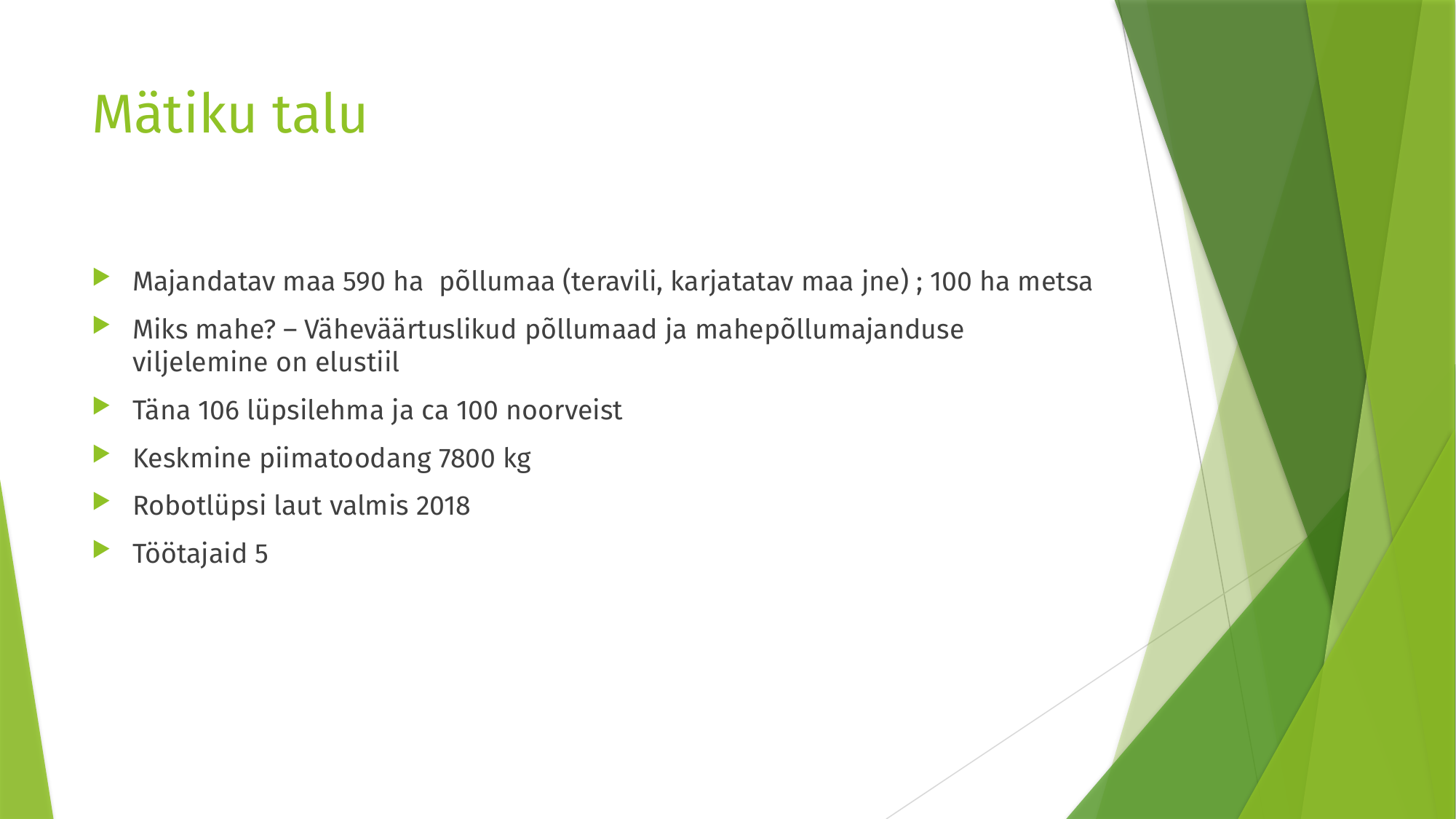

# Mätiku talu
Majandatav maa 590 ha  põllumaa (teravili, karjatatav maa jne) ; 100 ha metsa
Miks mahe? – Väheväärtuslikud põllumaad ja mahepõllumajanduse viljelemine on elustiil
Täna 106 lüpsilehma ja ca 100 noorveist
Keskmine piimatoodang 7800 kg
Robotlüpsi laut valmis 2018
Töötajaid 5